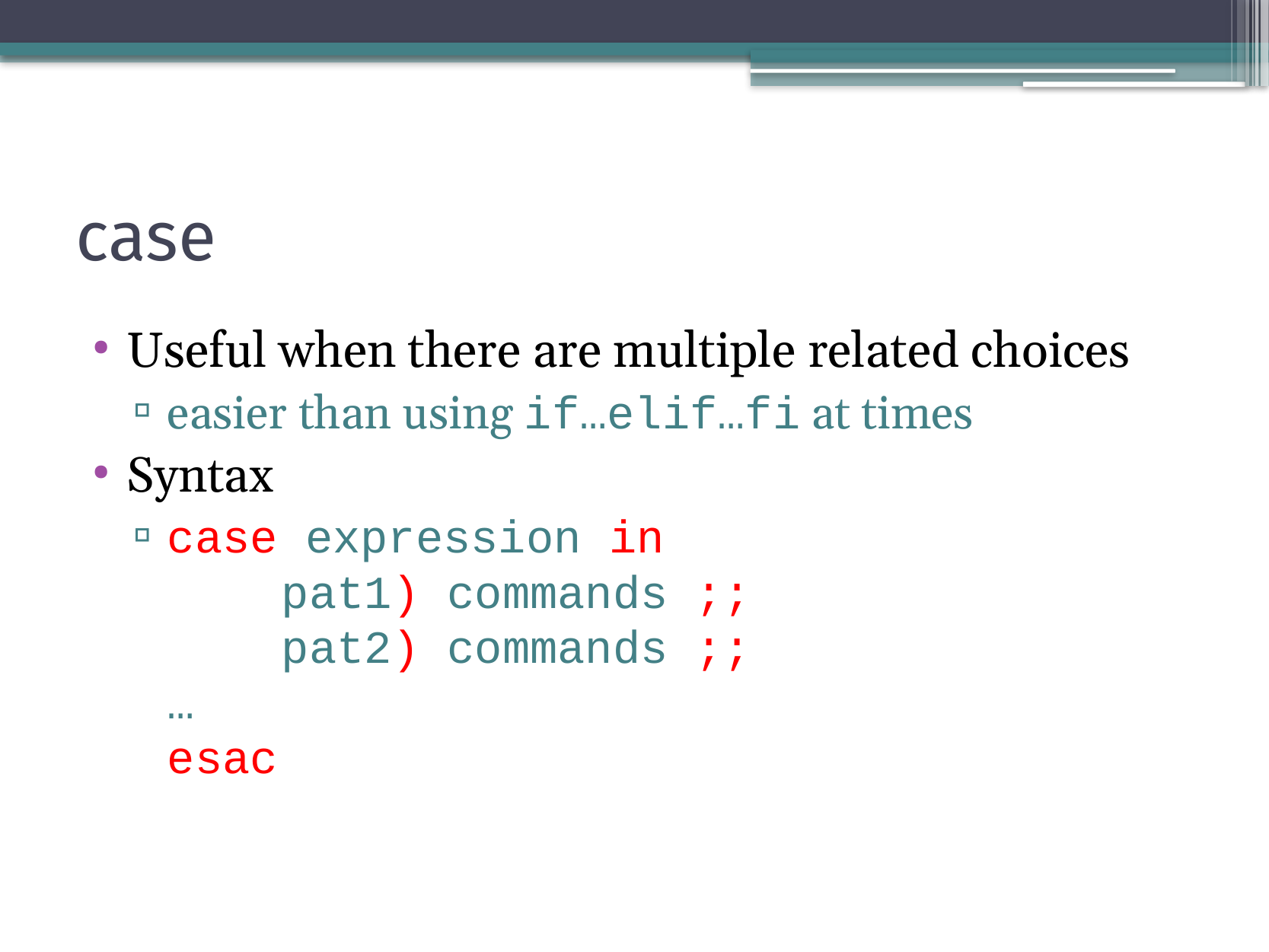

# case
Useful when there are multiple related choices
easier than using if…elif…fi at times
Syntax
case expression in
	pat1) commands ;;
	pat2) commands ;;
…
esac